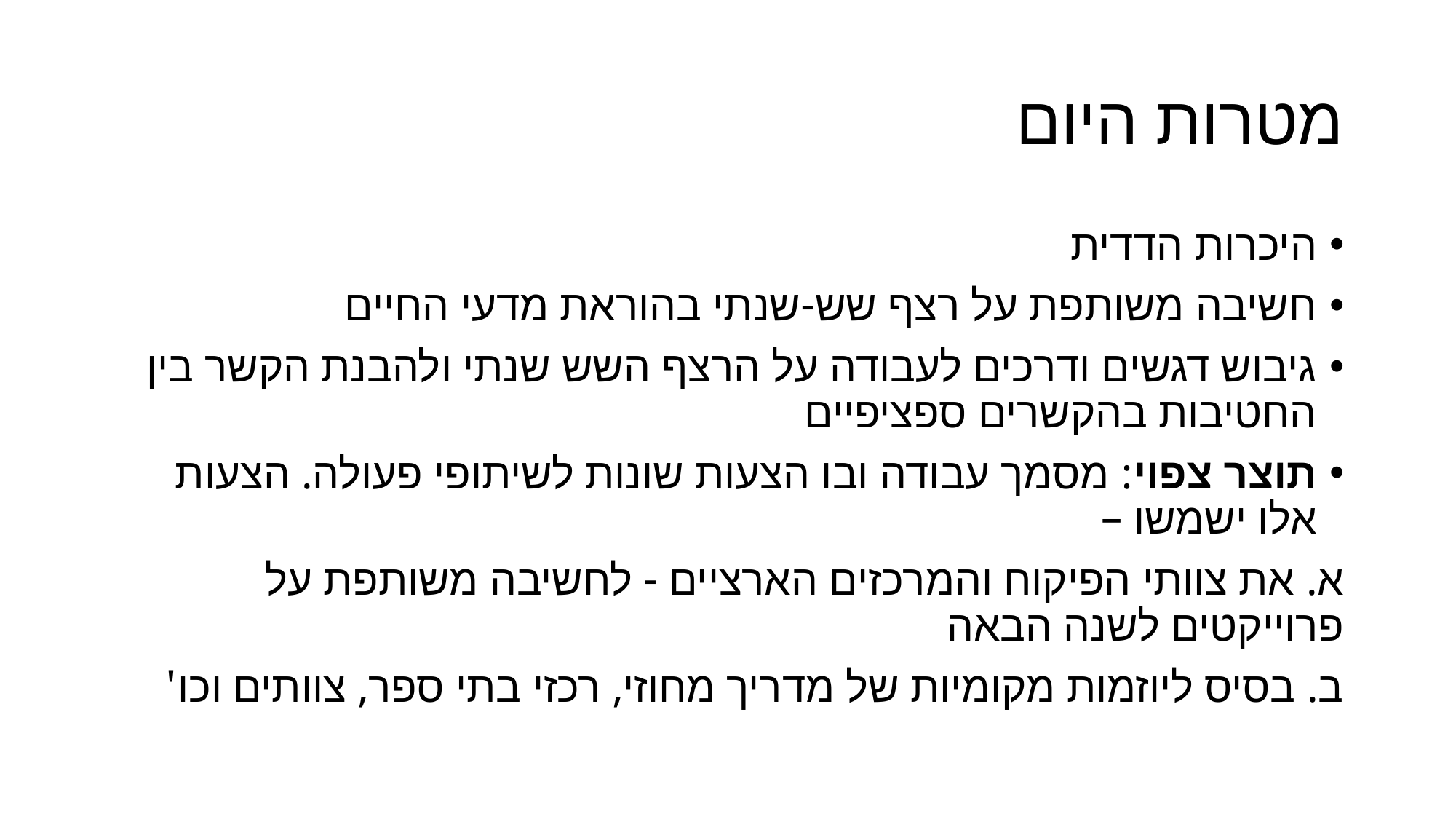

# מטרות היום
היכרות הדדית
חשיבה משותפת על רצף שש-שנתי בהוראת מדעי החיים
גיבוש דגשים ודרכים לעבודה על הרצף השש שנתי ולהבנת הקשר בין החטיבות בהקשרים ספציפיים
תוצר צפוי: מסמך עבודה ובו הצעות שונות לשיתופי פעולה. הצעות אלו ישמשו –
א. את צוותי הפיקוח והמרכזים הארציים - לחשיבה משותפת על פרוייקטים לשנה הבאה
ב. בסיס ליוזמות מקומיות של מדריך מחוזי, רכזי בתי ספר, צוותים וכו'